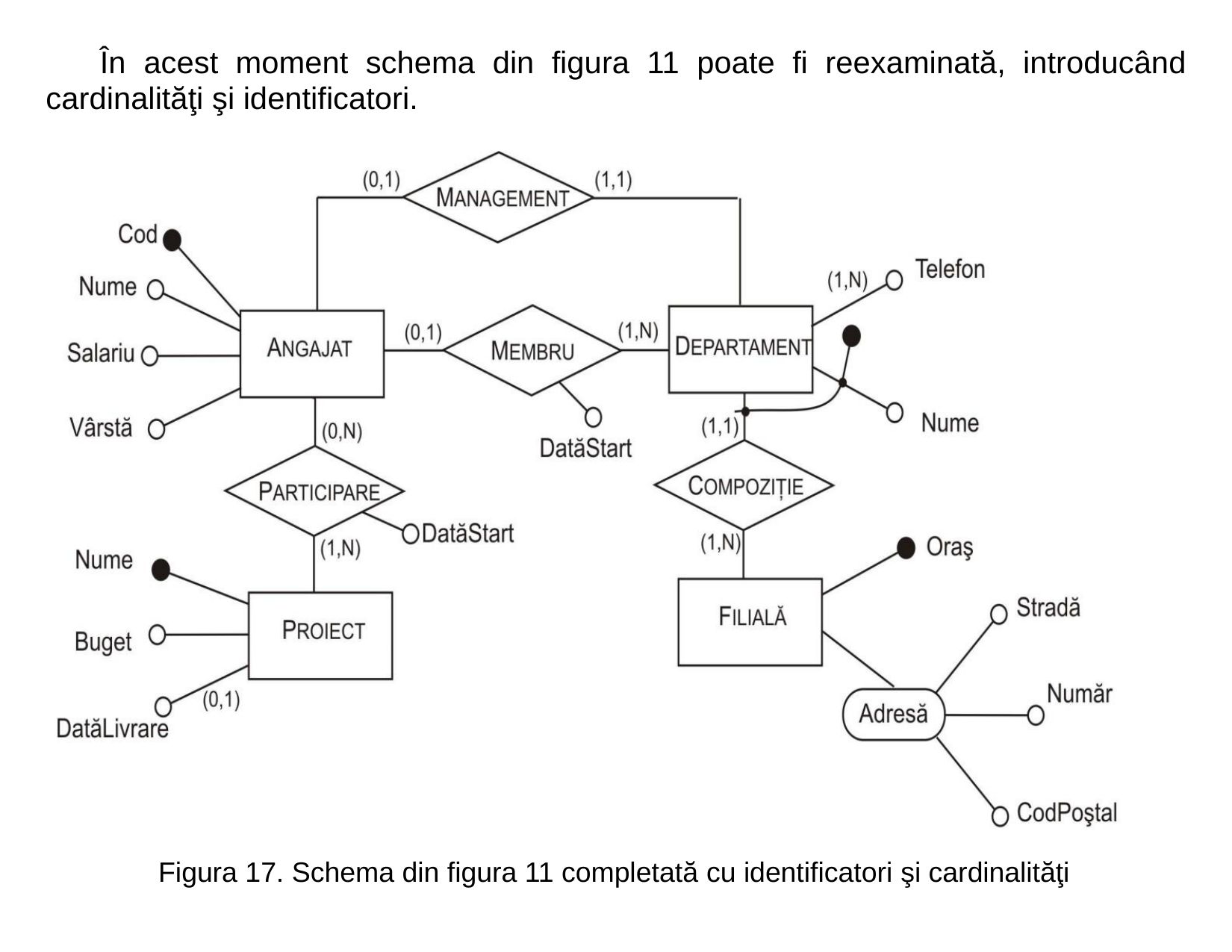

În acest moment schema din figura 11 poate fi reexaminată, introducând
cardinalităţi şi identificatori.

Figura 17. Schema din figura 11 completată cu identificatori şi cardinalităţi